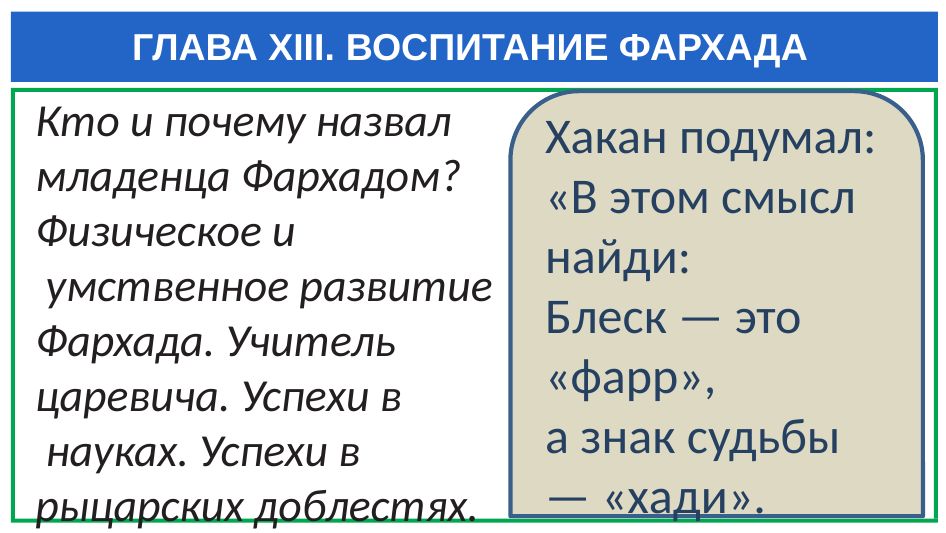

ГЛАВА XIII. ВОСПИТАНИЕ ФАРХАДА
Кто и почему назвал младенца Фархадом? Физическое и
 умственное развитие Фархада. Учитель царевича. Успехи в
 науках. Успехи в рыцарских доблестях.

Хакан подумал:
«В этом смысл найди:
Блеск — это «фарр»,
а знак судьбы — «хади».